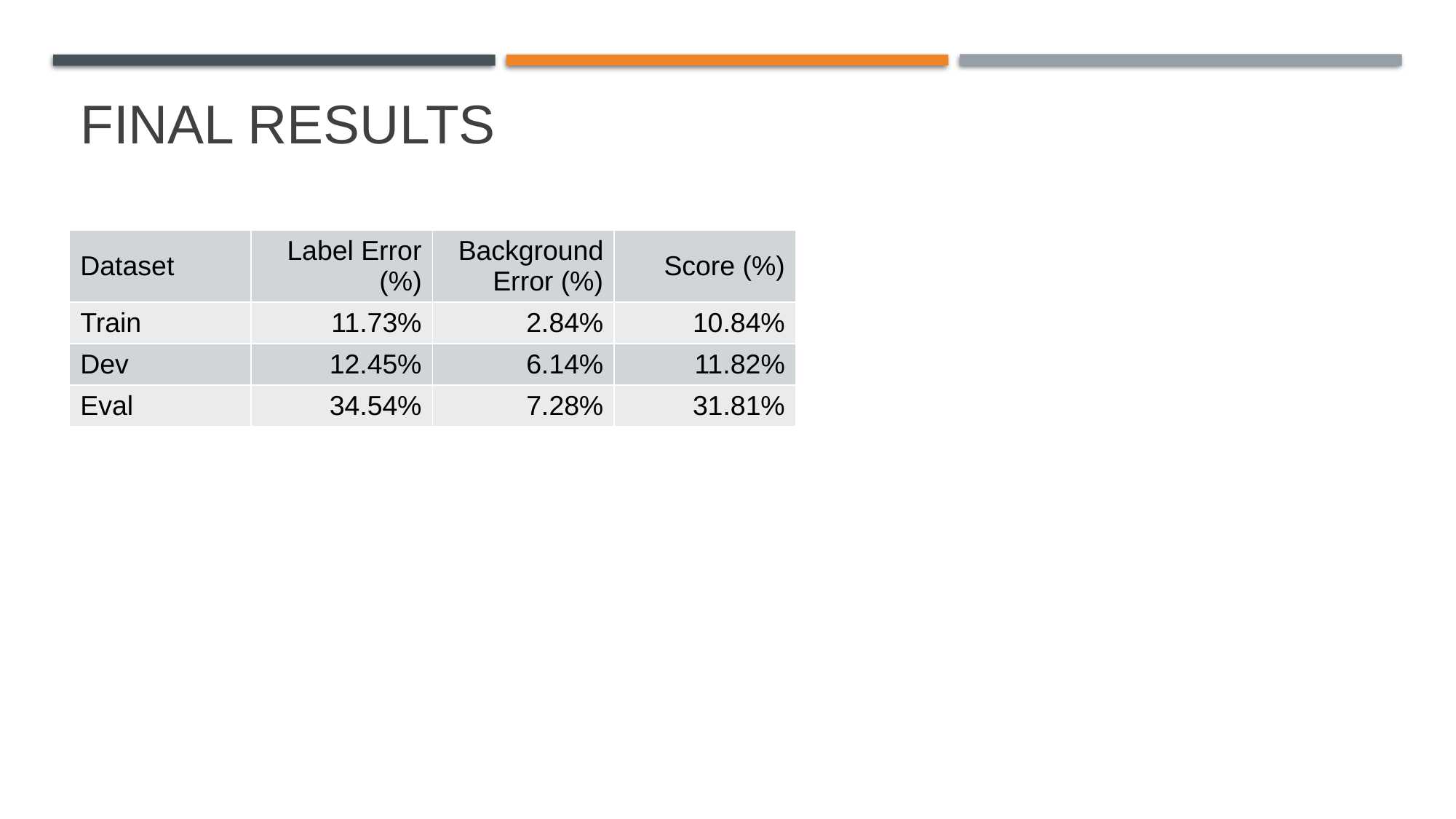

# Final Results
| Dataset | Label Error (%) | Background Error (%) | Score (%) |
| --- | --- | --- | --- |
| Train | 11.73% | 2.84% | 10.84% |
| Dev | 12.45% | 6.14% | 11.82% |
| Eval | 34.54% | 7.28% | 31.81% |

ECE 8527: Introduction to Machine Learning and Pattern Recognition
14